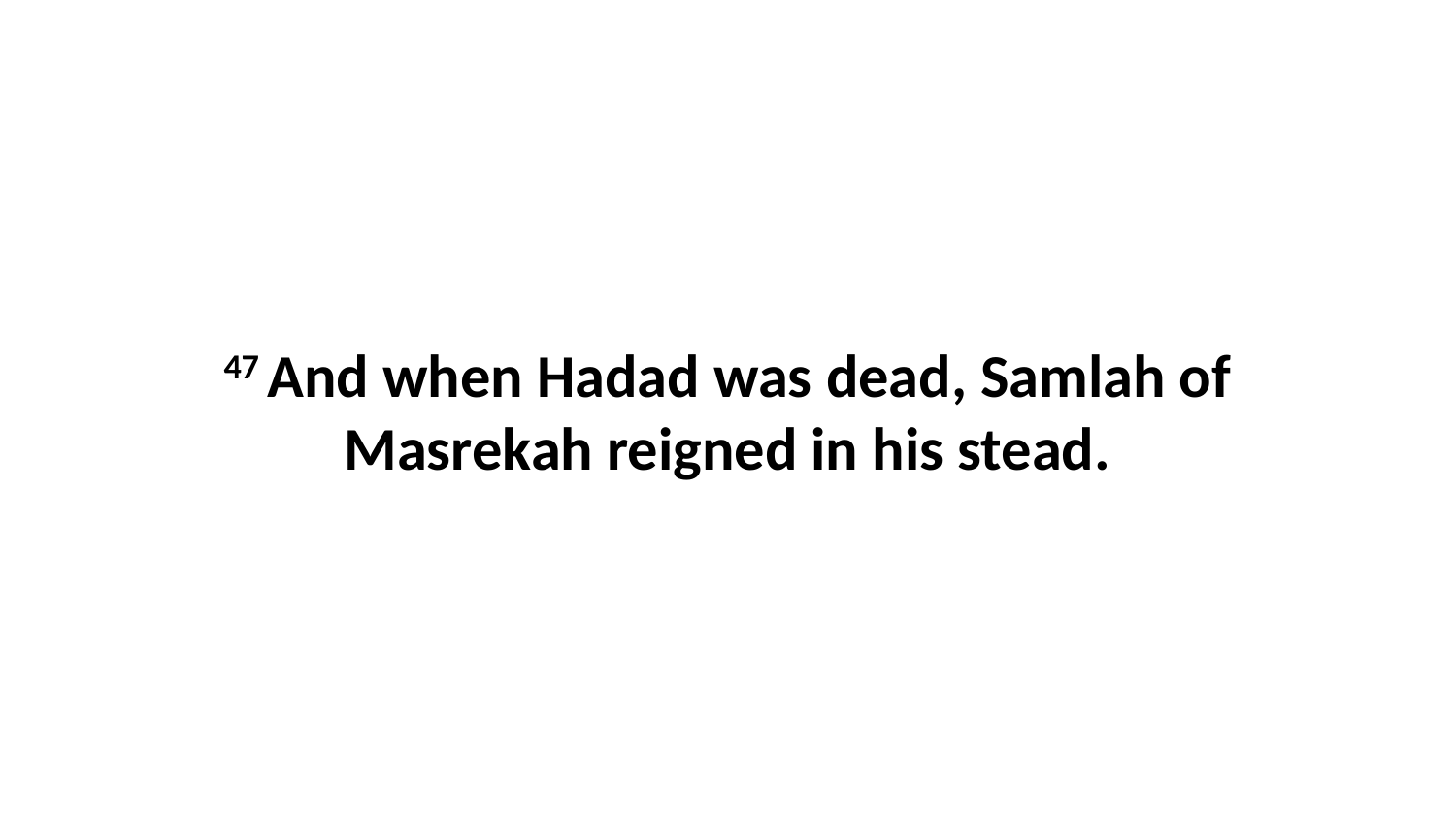

47 And when Hadad was dead, Samlah of Masrekah reigned in his stead.